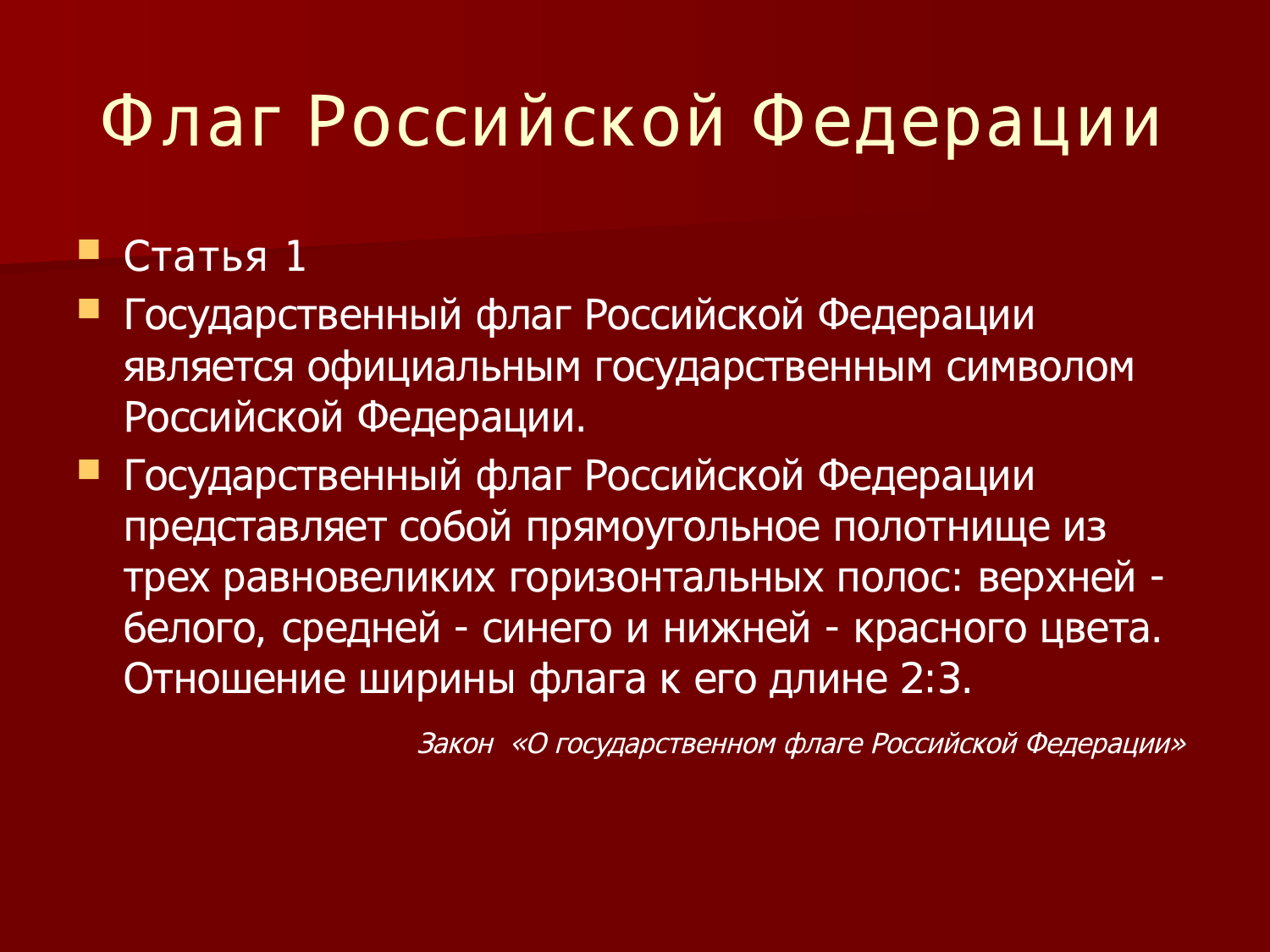

# Флаг Российской Федерации
Статья 1
Государственный флаг Российской Федерации является официальным государственным символом Российской Федерации.
Государственный флаг Российской Федерации представляет собой прямоугольное полотнище из трех равновеликих горизонтальных полос: верхней - белого, средней - синего и нижней - красного цвета. Отношение ширины флага к его длине 2:3.
                          Закон  «О государственном флаге Российской Федерации»